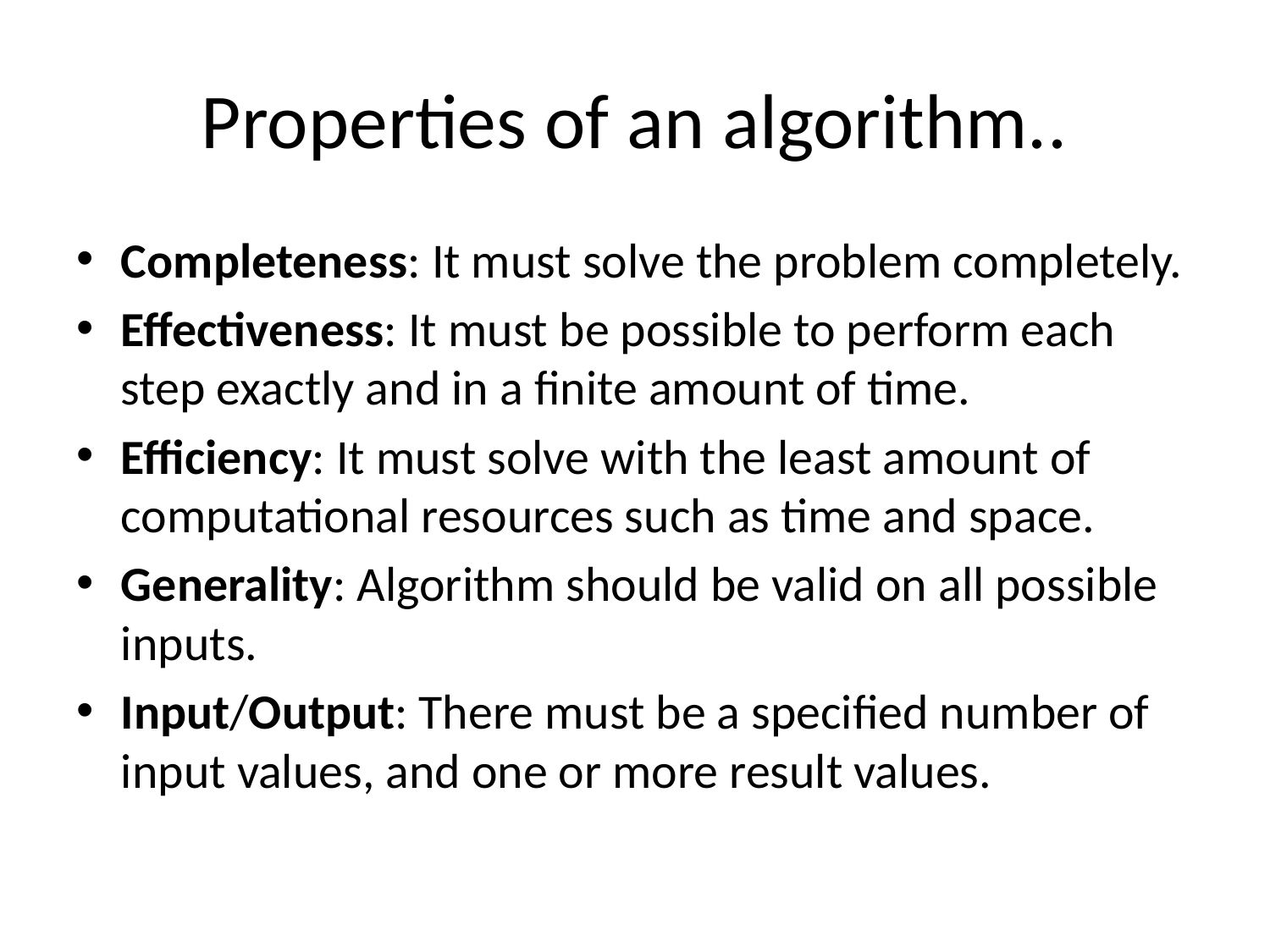

# Properties of an algorithm..
Completeness: It must solve the problem completely.
Effectiveness: It must be possible to perform each step exactly and in a finite amount of time.
Efficiency: It must solve with the least amount of computational resources such as time and space.
Generality: Algorithm should be valid on all possible inputs.
Input/Output: There must be a specified number of input values, and one or more result values.